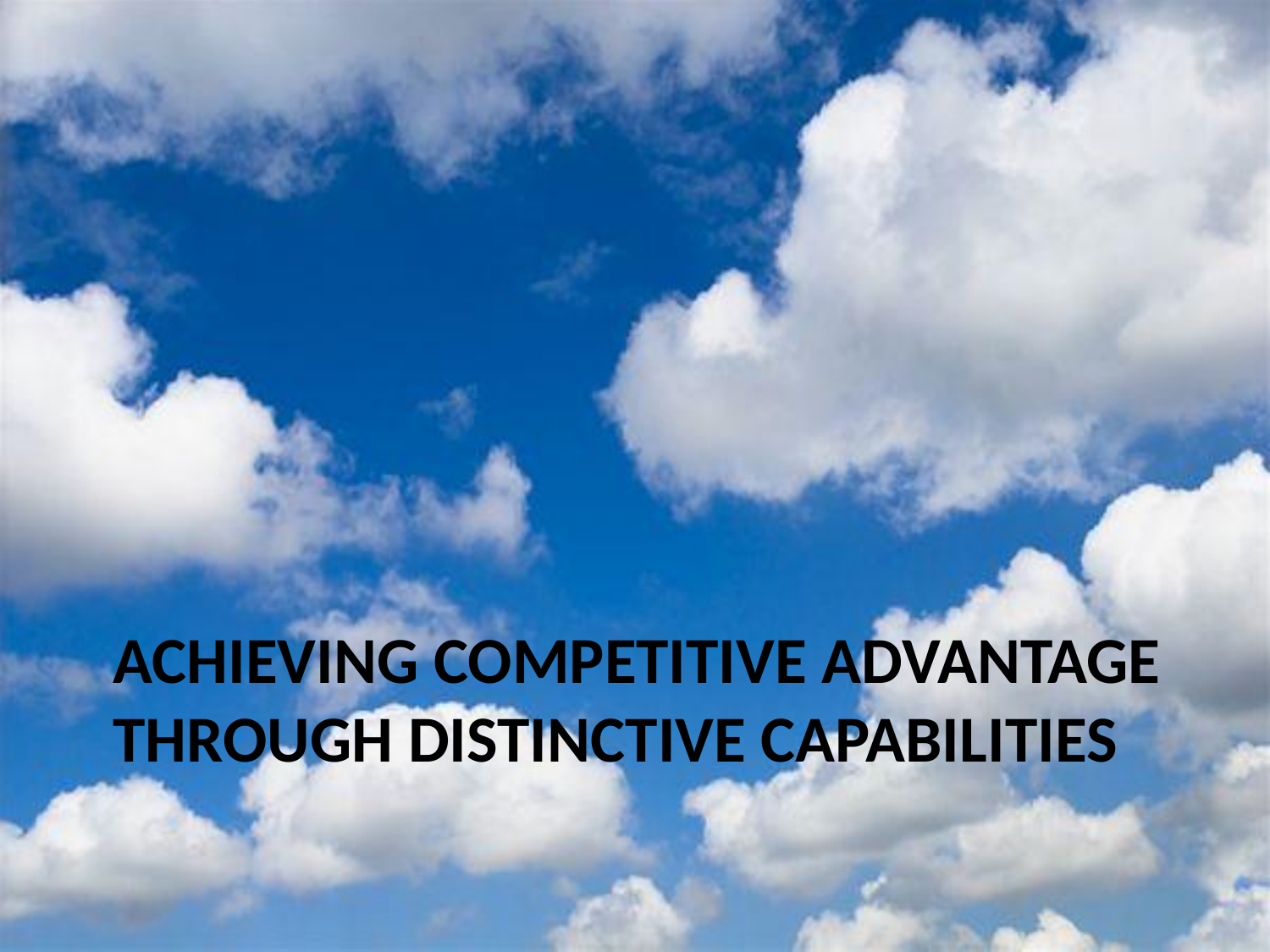

# Achieving competitive advantage through distinctive capabilities